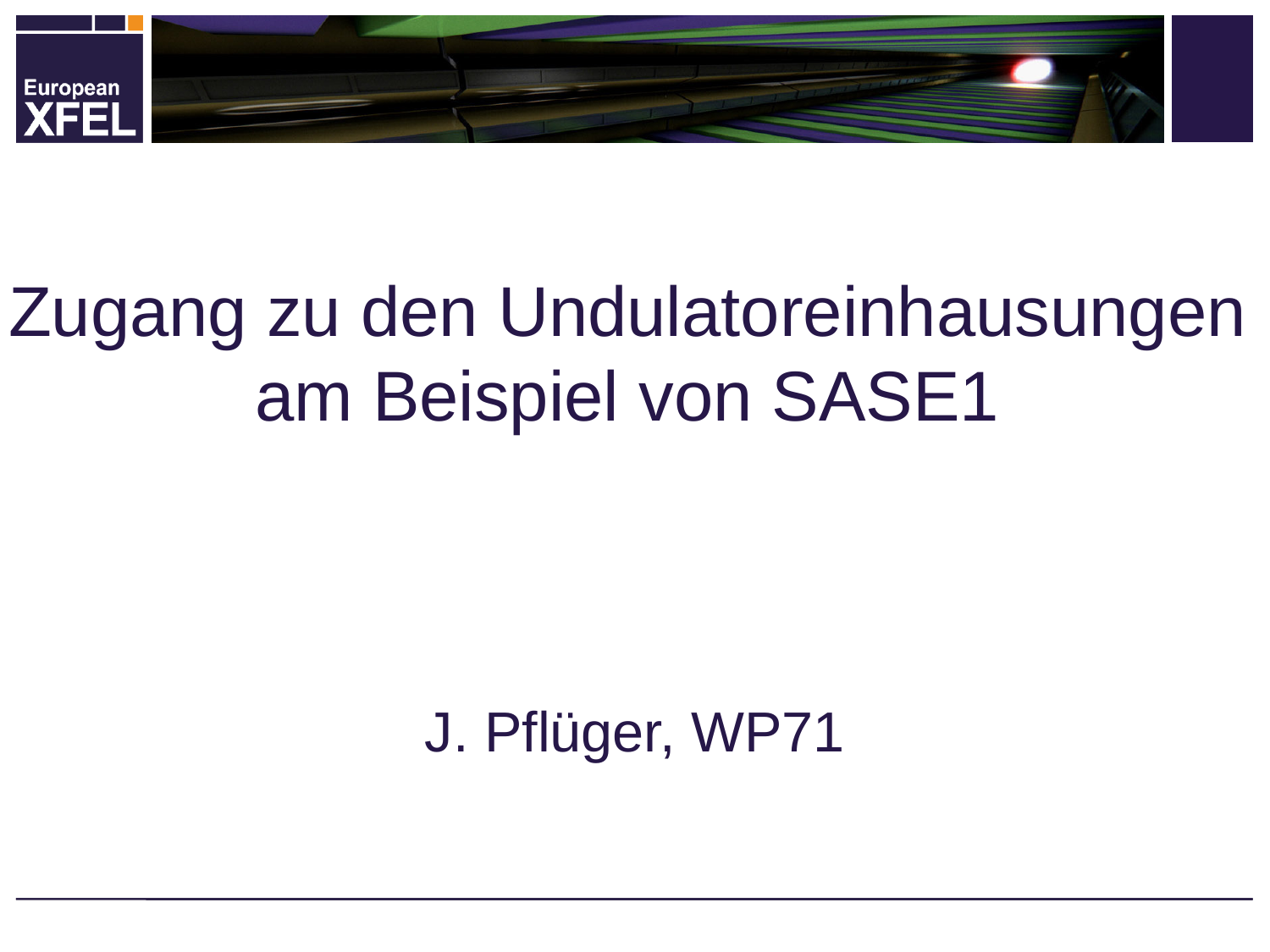

# Zugang zu den Undulatoreinhausungen am Beispiel von SASE1
J. Pflüger, WP71